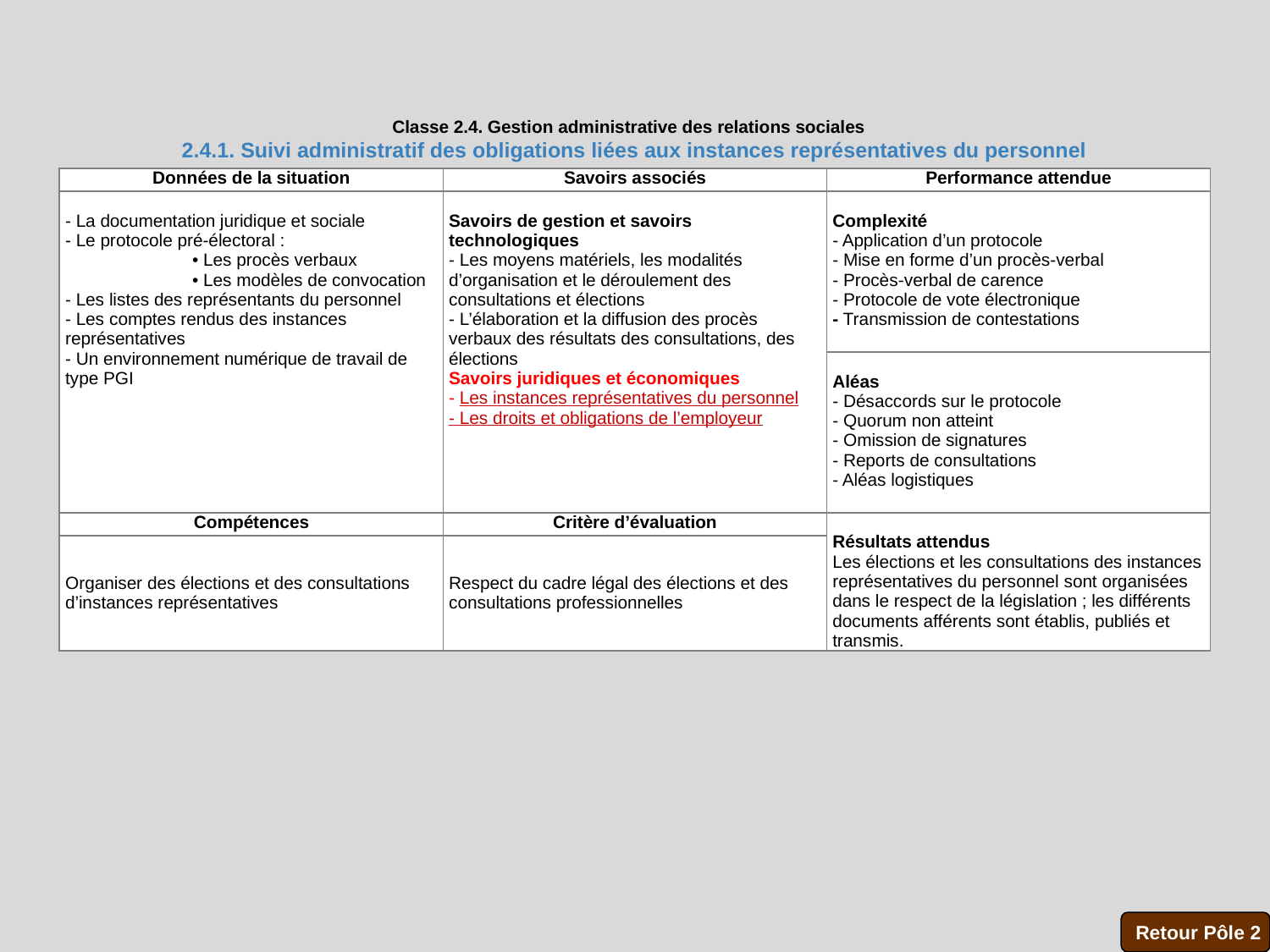

Classe 2.4. Gestion administrative des relations sociales
2.4.1. Suivi administratif des obligations liées aux instances représentatives du personnel
| Données de la situation | Savoirs associés | Performance attendue |
| --- | --- | --- |
| - La documentation juridique et sociale - Le protocole pré-électoral : • Les procès verbaux • Les modèles de convocation - Les listes des représentants du personnel - Les comptes rendus des instances représentatives - Un environnement numérique de travail de type PGI | Savoirs de gestion et savoirs technologiques - Les moyens matériels, les modalités d’organisation et le déroulement des consultations et élections - L’élaboration et la diffusion des procès verbaux des résultats des consultations, des élections Savoirs juridiques et économiques - Les instances représentatives du personnel - Les droits et obligations de l’employeur | Complexité - Application d’un protocole - Mise en forme d’un procès-verbal - Procès-verbal de carence - Protocole de vote électronique - Transmission de contestations |
|  |  | Aléas - Désaccords sur le protocole - Quorum non atteint - Omission de signatures - Reports de consultations - Aléas logistiques |
| Compétences | Critère d’évaluation | Résultats attendus  Les élections et les consultations des instances représentatives du personnel sont organisées dans le respect de la législation ; les différents documents afférents sont établis, publiés et transmis. |
| Organiser des élections et des consultations d’instances représentatives | Respect du cadre légal des élections et des consultations professionnelles |  |
Retour Pôle 2